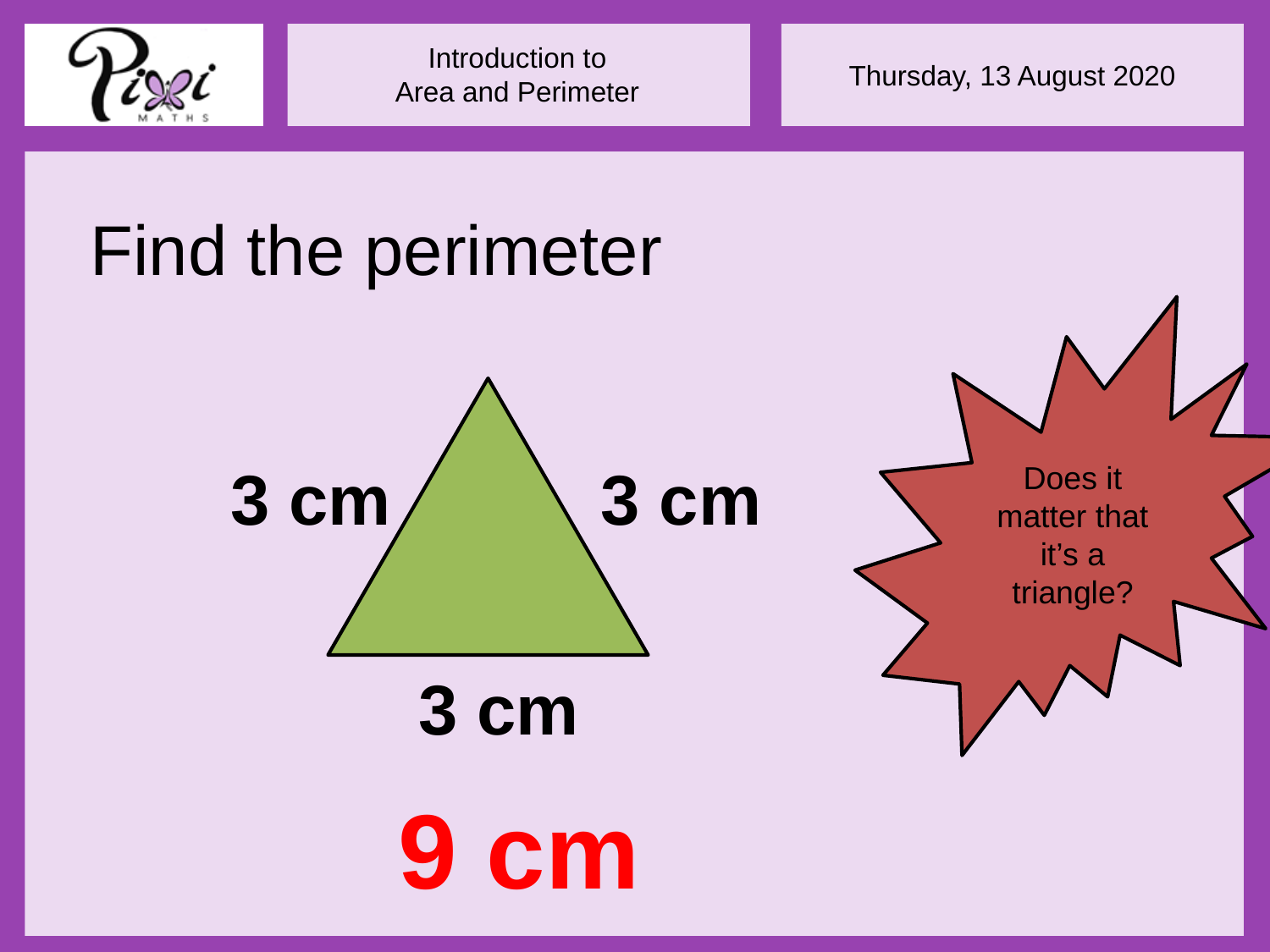

Find the perimeter
Does it matter that it’s a triangle?

3 cm
3 cm
3 cm
9 cm